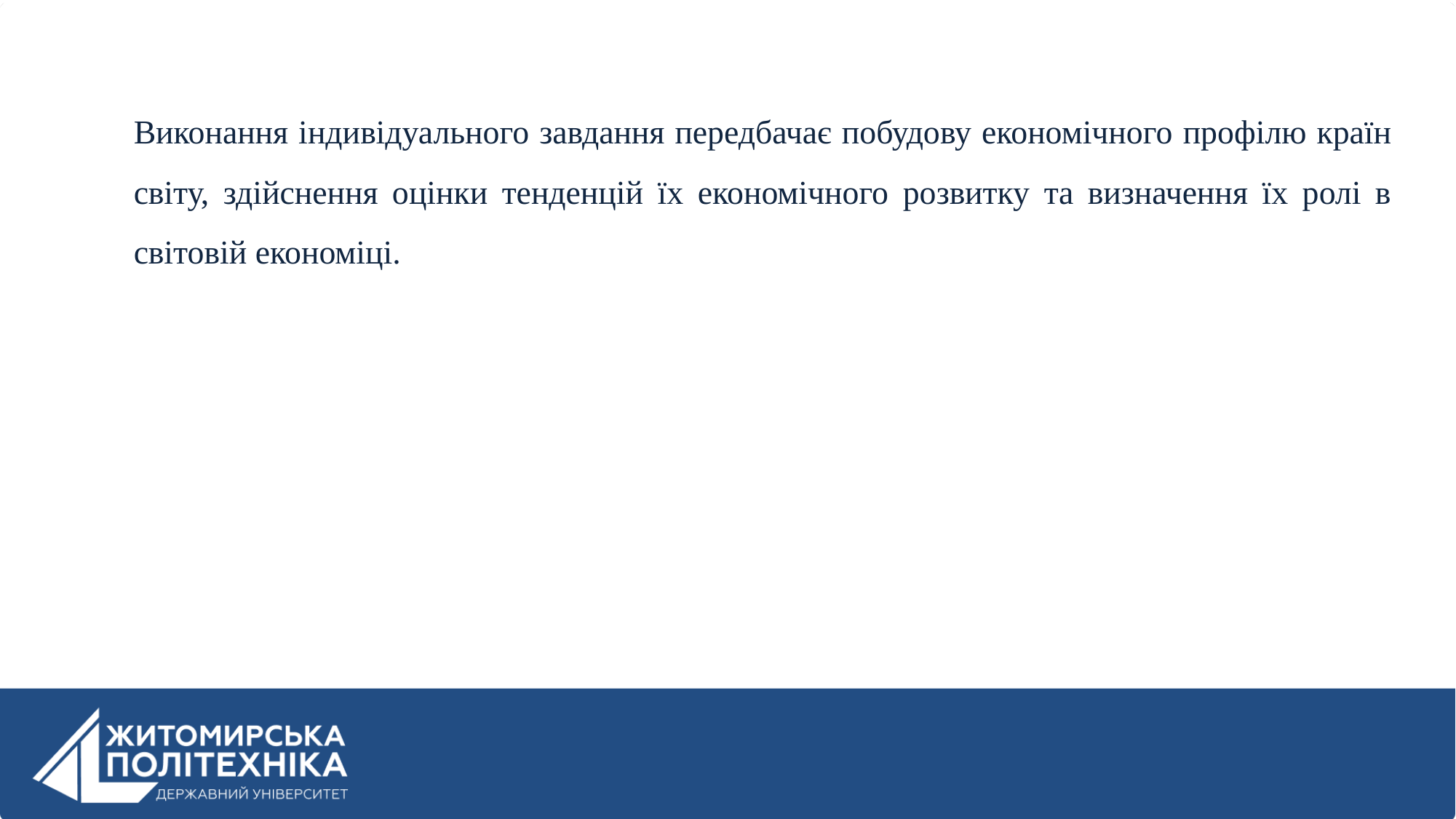

Виконання індивідуального завдання передбачає побудову економічного профілю країн світу, здійснення оцінки тенденцій їх економічного розвитку та визначення їх ролі в світовій економіці.